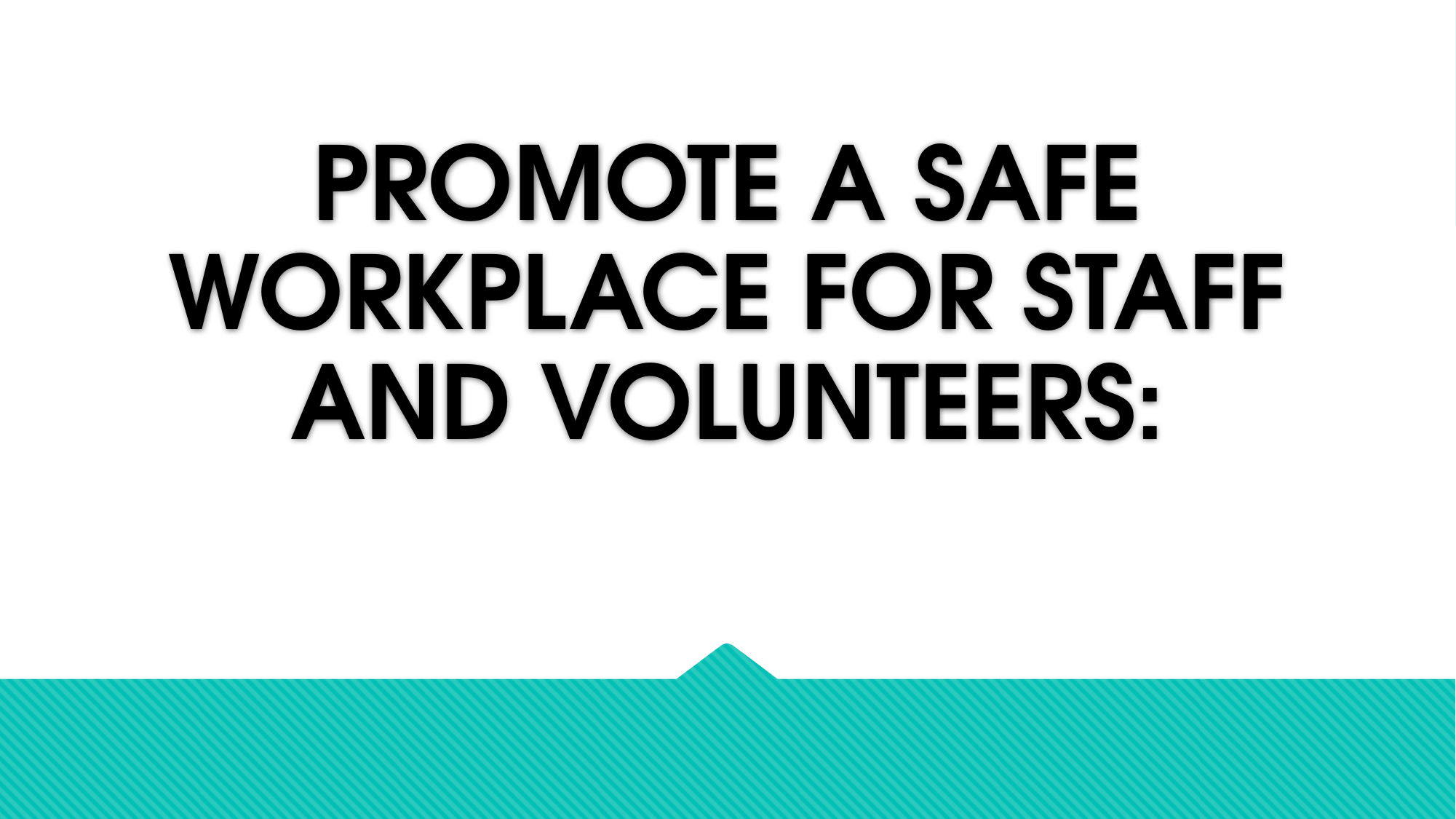

# PROMOTE A SAFE WORKPLACE FOR STAFF AND VOLUNTEERS: